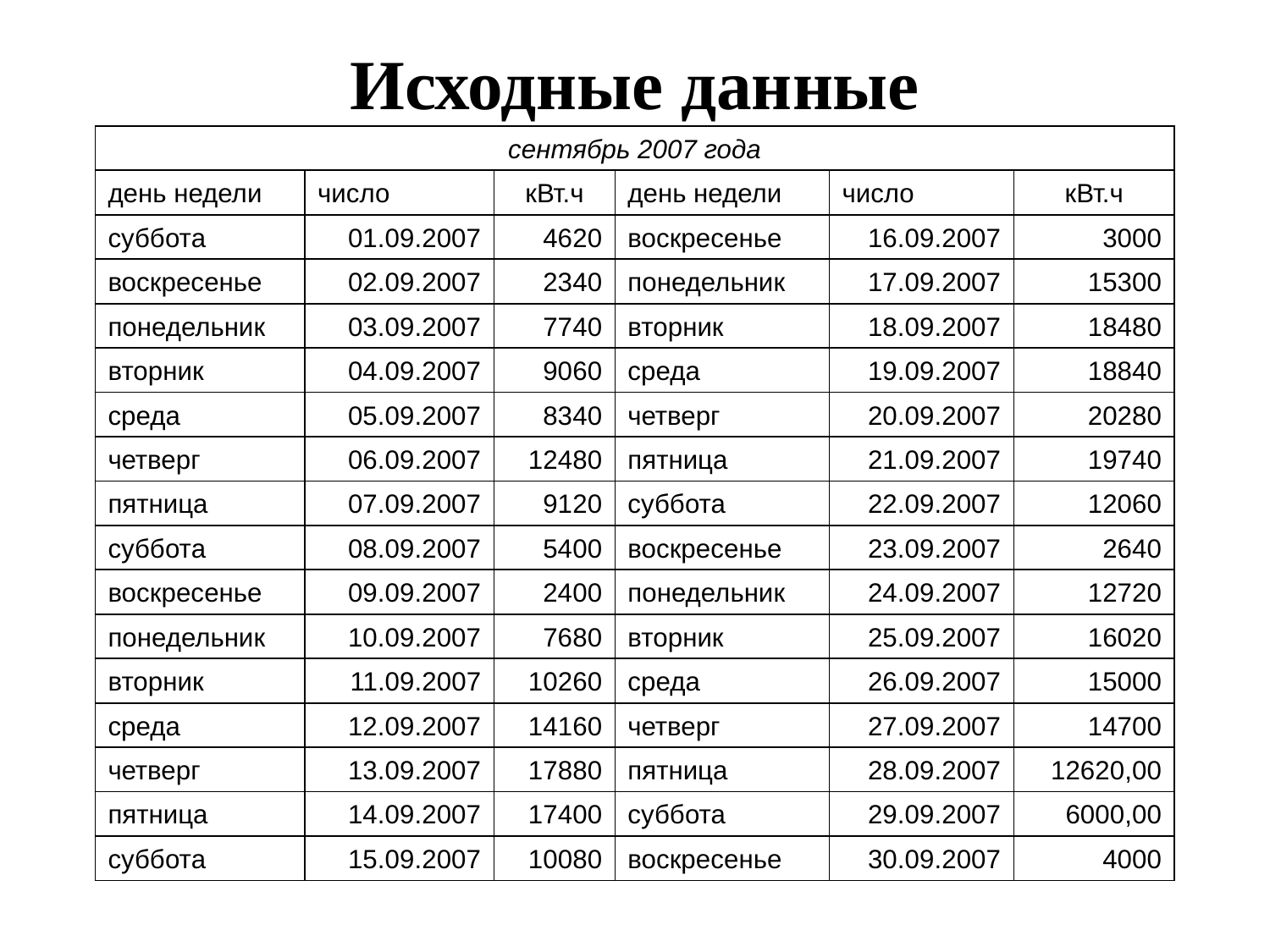

# Исходные данные
| сентябрь 2007 года |  |  |  |  |  |
| --- | --- | --- | --- | --- | --- |
| день недели | число | кВт.ч | день недели | число | кВт.ч |
| суббота | 01.09.2007 | 4620 | воскресенье | 16.09.2007 | 3000 |
| воскресенье | 02.09.2007 | 2340 | понедельник | 17.09.2007 | 15300 |
| понедельник | 03.09.2007 | 7740 | вторник | 18.09.2007 | 18480 |
| вторник | 04.09.2007 | 9060 | среда | 19.09.2007 | 18840 |
| среда | 05.09.2007 | 8340 | четверг | 20.09.2007 | 20280 |
| четверг | 06.09.2007 | 12480 | пятница | 21.09.2007 | 19740 |
| пятница | 07.09.2007 | 9120 | суббота | 22.09.2007 | 12060 |
| суббота | 08.09.2007 | 5400 | воскресенье | 23.09.2007 | 2640 |
| воскресенье | 09.09.2007 | 2400 | понедельник | 24.09.2007 | 12720 |
| понедельник | 10.09.2007 | 7680 | вторник | 25.09.2007 | 16020 |
| вторник | 11.09.2007 | 10260 | среда | 26.09.2007 | 15000 |
| среда | 12.09.2007 | 14160 | четверг | 27.09.2007 | 14700 |
| четверг | 13.09.2007 | 17880 | пятница | 28.09.2007 | 12620,00 |
| пятница | 14.09.2007 | 17400 | суббота | 29.09.2007 | 6000,00 |
| суббота | 15.09.2007 | 10080 | воскресенье | 30.09.2007 | 4000 |